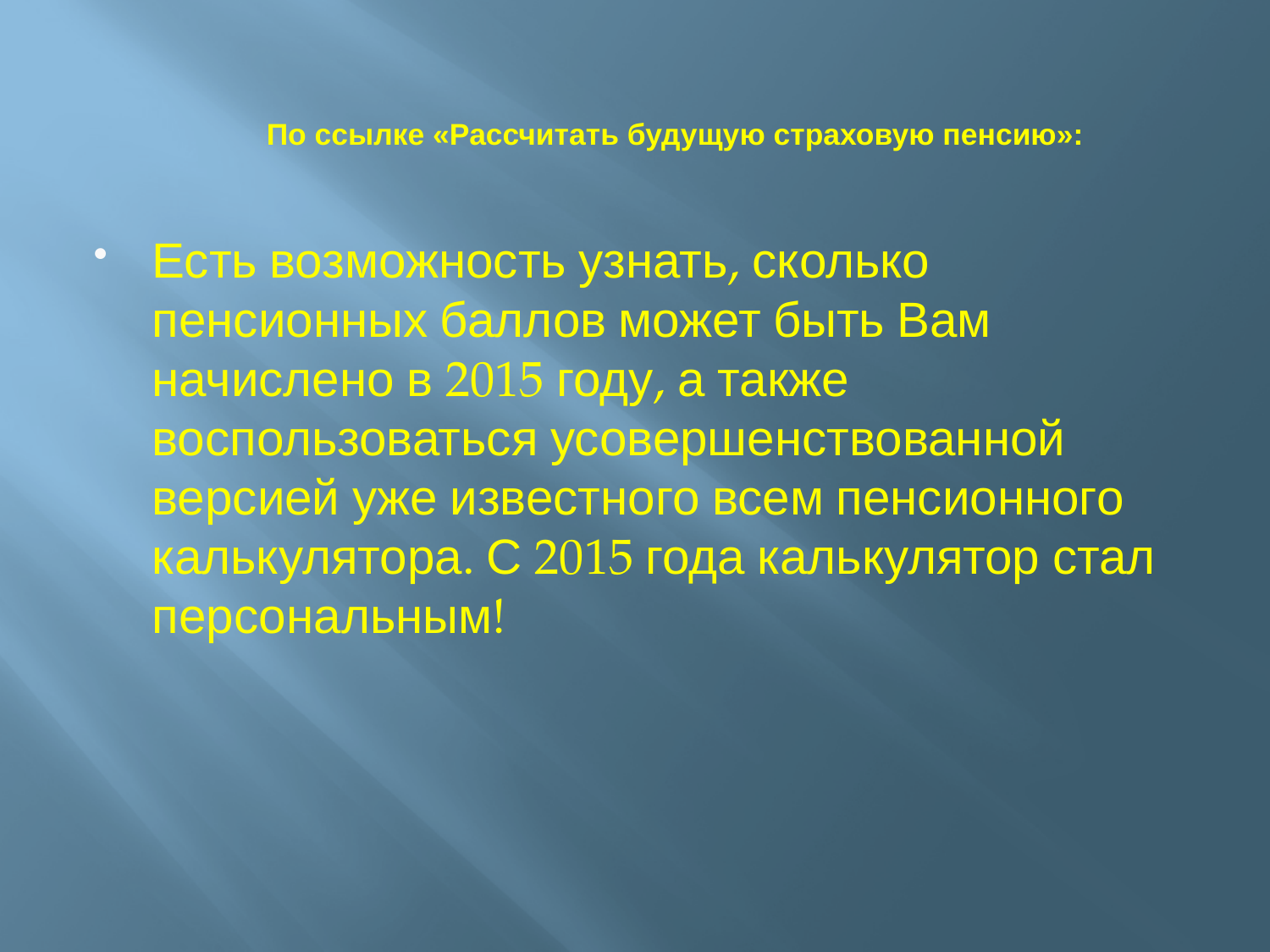

# По ссылке «Рассчитать будущую страховую пенсию»:
Есть возможность узнать, сколько пенсионных баллов может быть Вам начислено в 2015 году, а также воспользоваться усовершенствованной версией уже известного всем пенсионного калькулятора. С 2015 года калькулятор стал персональным!